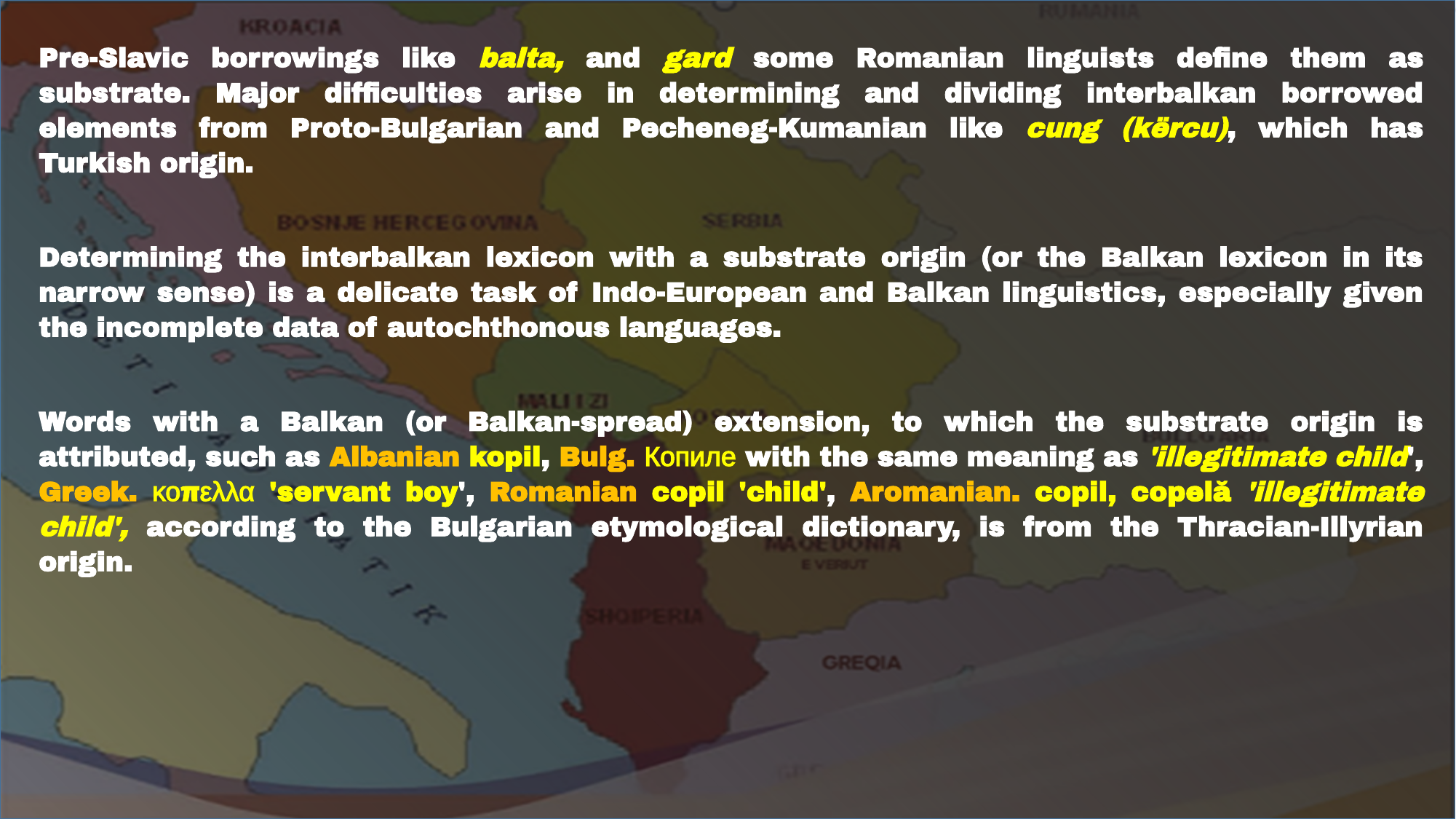

Pre-Slavic borrowings like balta, and gard some Romanian linguists define them as substrate. Major difficulties arise in determining and dividing interbalkan borrowed elements from Proto-Bulgarian and Pecheneg-Kumanian like cung (kërcu), which has Turkish origin.

Determining the interbalkan lexicon with a substrate origin (or the Balkan lexicon in its narrow sense) is a delicate task of Indo-European and Balkan linguistics, especially given the incomplete data of autochthonous languages.

Words with a Balkan (or Balkan-spread) extension, to which the substrate origin is attributed, such as Albanian kopil, Bulg. Копиле with the same meaning as 'illegitimate child', Greek. κοπελλα 'servant boy', Romanian copil 'child', Aromanian. copil, copelă 'illegitimate child', according to the Bulgarian etymological dictionary, is from the Thracian-Illyrian origin.